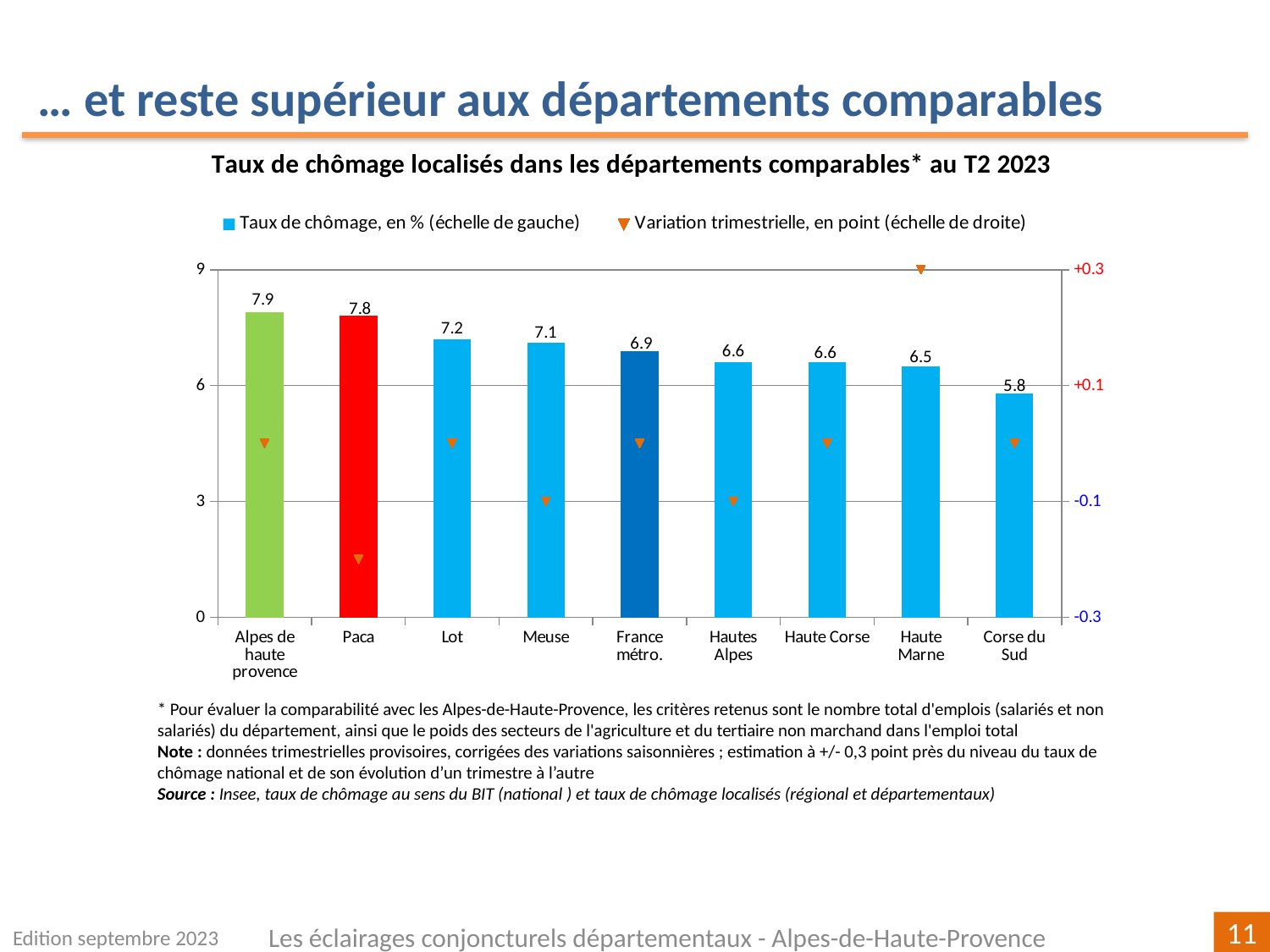

… et reste supérieur aux départements comparables

### Chart

| Category |  |  |
|---|---|---|
| Alpes de haute provence | 7.9 | 0.0 |
| Paca | 7.8 | -0.20000000000000018 |
| Lot | 7.2 | 0.0 |
| Meuse | 7.1 | -0.10000000000000053 |
| France métro. | 6.9 | 0.0 |
| Hautes Alpes | 6.6 | -0.10000000000000053 |
| Haute Corse | 6.6 | 0.0 |
| Haute Marne | 6.5 | 0.2999999999999998 |
| Corse du Sud | 5.8 | 0.0 |
* Pour évaluer la comparabilité avec les Alpes-de-Haute-Provence, les critères retenus sont le nombre total d'emplois (salariés et non salariés) du département, ainsi que le poids des secteurs de l'agriculture et du tertiaire non marchand dans l'emploi total
Note : données trimestrielles provisoires, corrigées des variations saisonnières ; estimation à +/- 0,3 point près du niveau du taux de chômage national et de son évolution d’un trimestre à l’autre
Source : Insee, taux de chômage au sens du BIT (national ) et taux de chômage localisés (régional et départementaux)
Edition septembre 2023
Les éclairages conjoncturels départementaux - Alpes-de-Haute-Provence
11